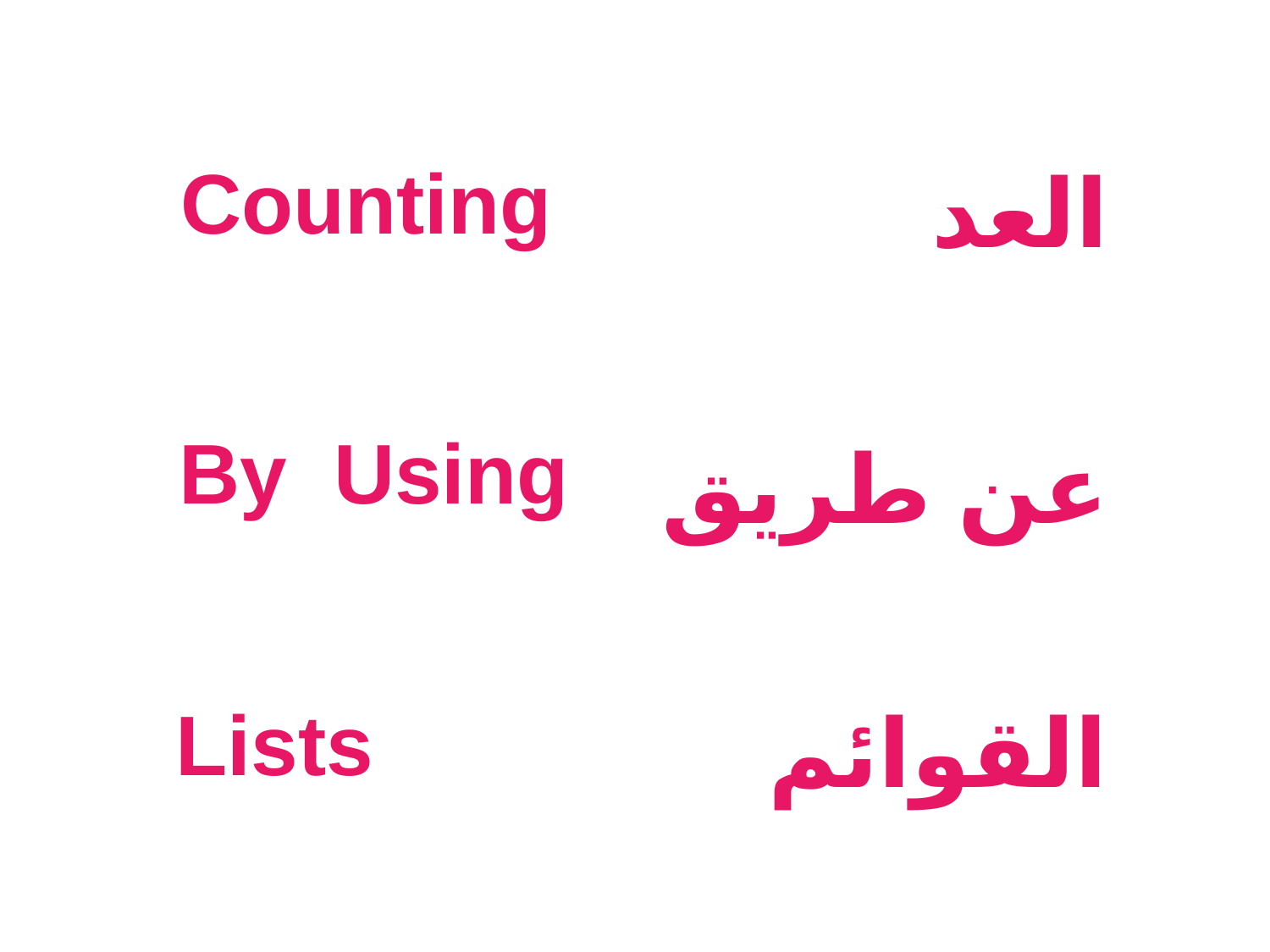

Counting
العد
By  Using
عن طريق
Lists
القوائم